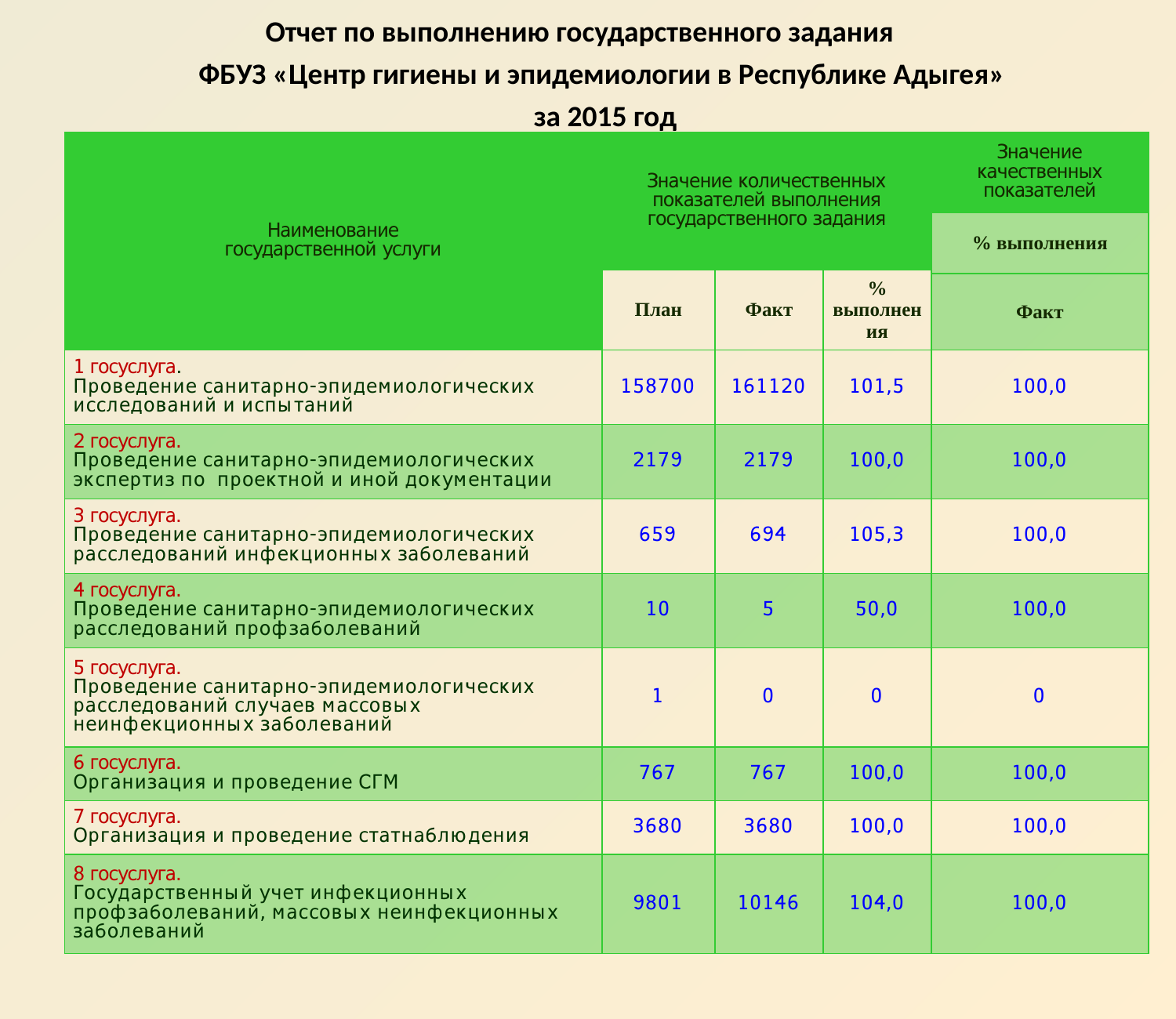

Отчет по выполнению государственного задания
ФБУЗ «Центр гигиены и эпидемиологии в Республике Адыгея»
за 2015 год

| Наименование государственной услуги | Значение количественных показателей выполнения государственного задания |  |  | Значение качественных показателей |
| --- | --- | --- | --- | --- |
|  |  |  |  | % выполнения |
|  | План | Факт | % выполнения |  |
|  |  |  |  | Факт |
| 1 госуслуга. Проведение санитарно-эпидемиологических исследований и испытаний | 158700 | 161120 | 101,5 | 100,0 |
| 2 госуслуга. Проведение санитарно-эпидемиологических экспертиз по проектной и иной документации | 2179 | 2179 | 100,0 | 100,0 |
| 3 госуслуга. Проведение санитарно-эпидемиологических расследований инфекционных заболеваний | 659 | 694 | 105,3 | 100,0 |
| 4 госуслуга. Проведение санитарно-эпидемиологических расследований профзаболеваний | 10 | 5 | 50,0 | 100,0 |
| 5 госуслуга. Проведение санитарно-эпидемиологических расследований случаев массовых неинфекционных заболеваний | 1 | 0 | 0 | 0 |
| 6 госуслуга. Организация и проведение СГМ | 767 | 767 | 100,0 | 100,0 |
| 7 госуслуга. Организация и проведение статнаблюдения | 3680 | 3680 | 100,0 | 100,0 |
| 8 госуслуга. Государственный учет инфекционных профзаболеваний, массовых неинфекционных заболеваний | 9801 | 10146 | 104,0 | 100,0 |